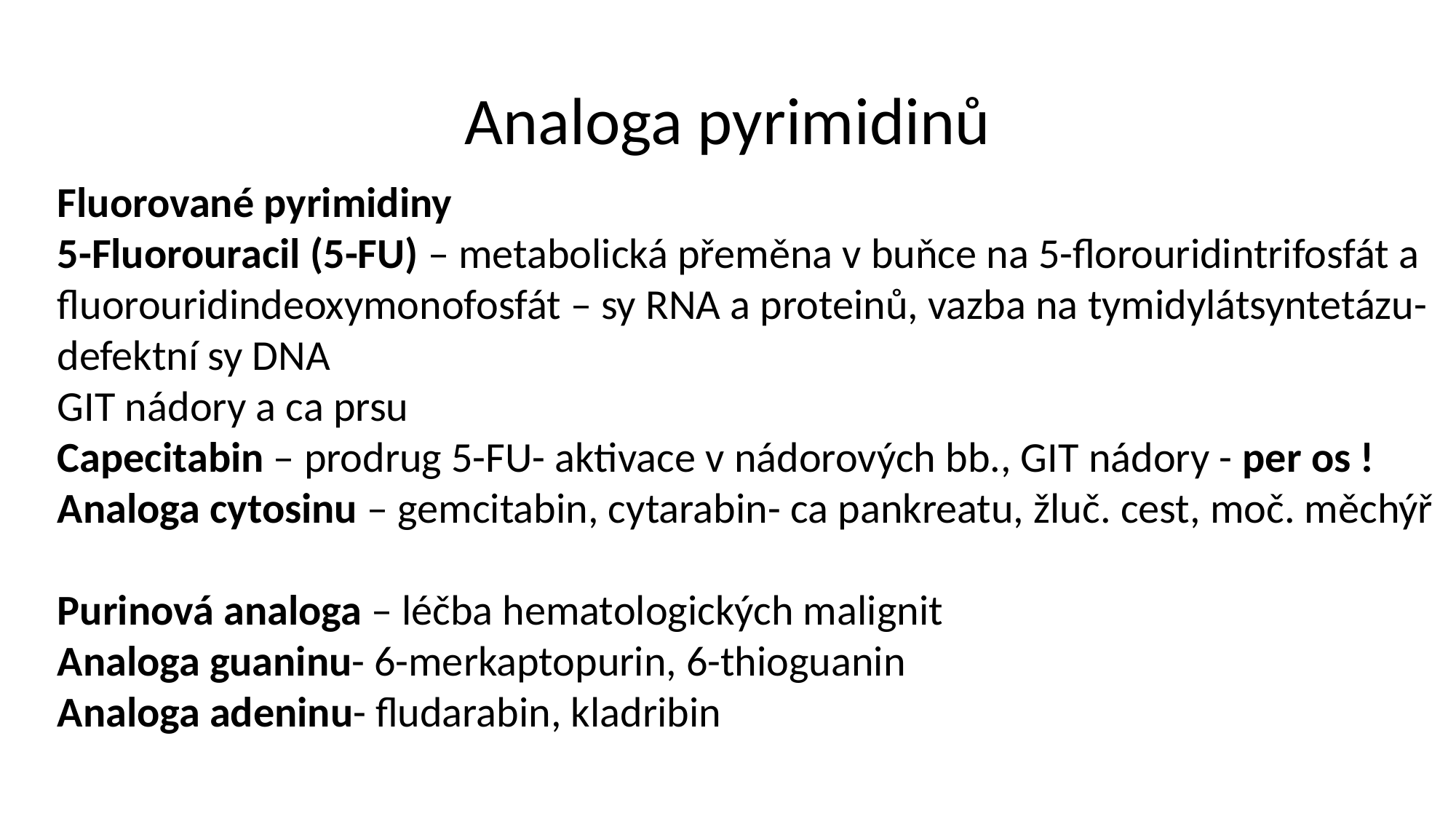

# Analoga pyrimidinů
Fluorované pyrimidiny
5-Fluorouracil (5-FU) – metabolická přeměna v buňce na 5-florouridintrifosfát a fluorouridindeoxymonofosfát – sy RNA a proteinů, vazba na tymidylátsyntetázu- defektní sy DNA
GIT nádory a ca prsu
Capecitabin – prodrug 5-FU- aktivace v nádorových bb., GIT nádory - per os !
Analoga cytosinu – gemcitabin, cytarabin- ca pankreatu, žluč. cest, moč. měchýř

Purinová analoga – léčba hematologických malignit
Analoga guaninu- 6-merkaptopurin, 6-thioguanin
Analoga adeninu- fludarabin, kladribin